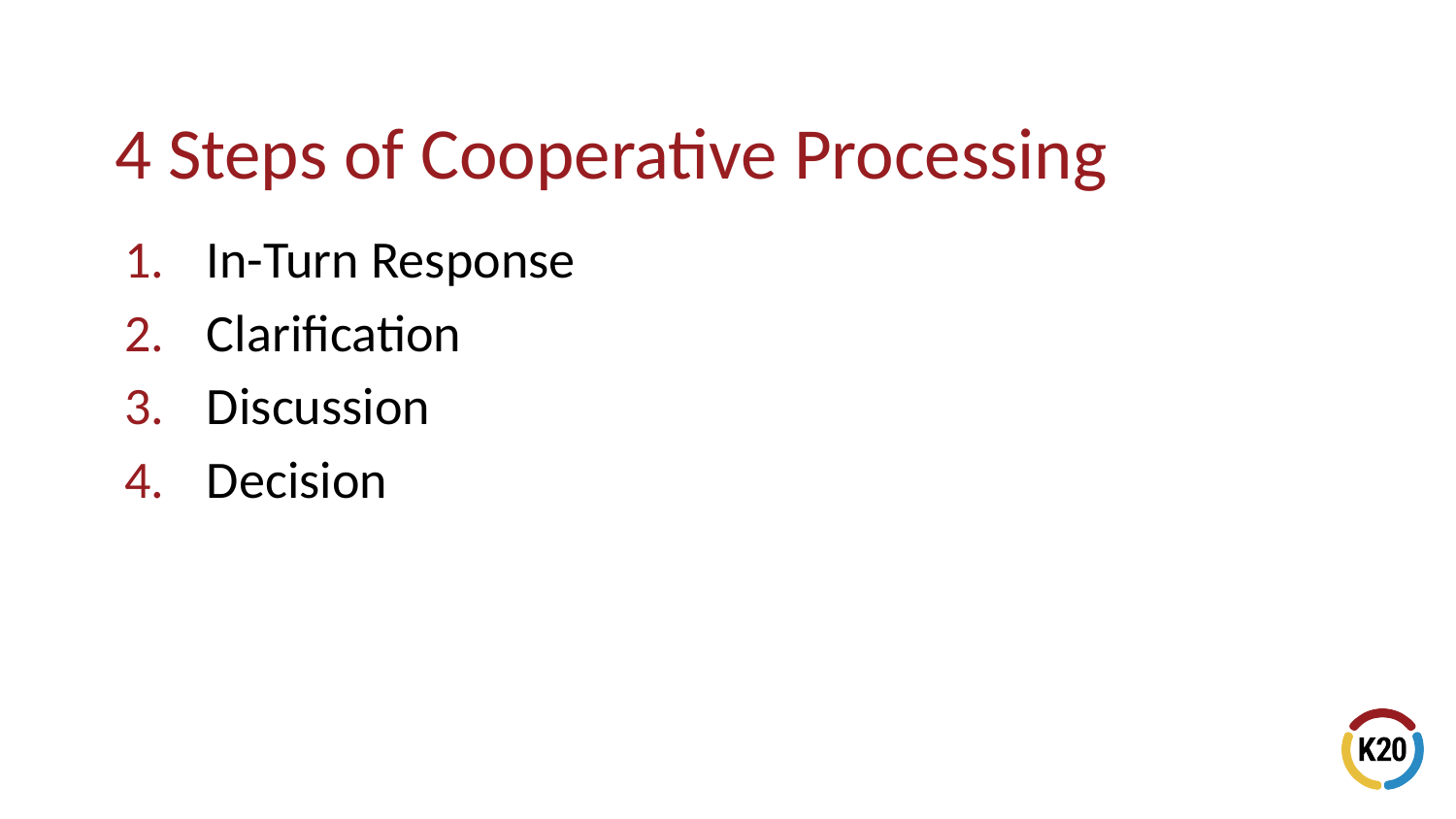

In-Turn Response
Clarification
Discussion
Decision
# 4 Steps of Cooperative Processing